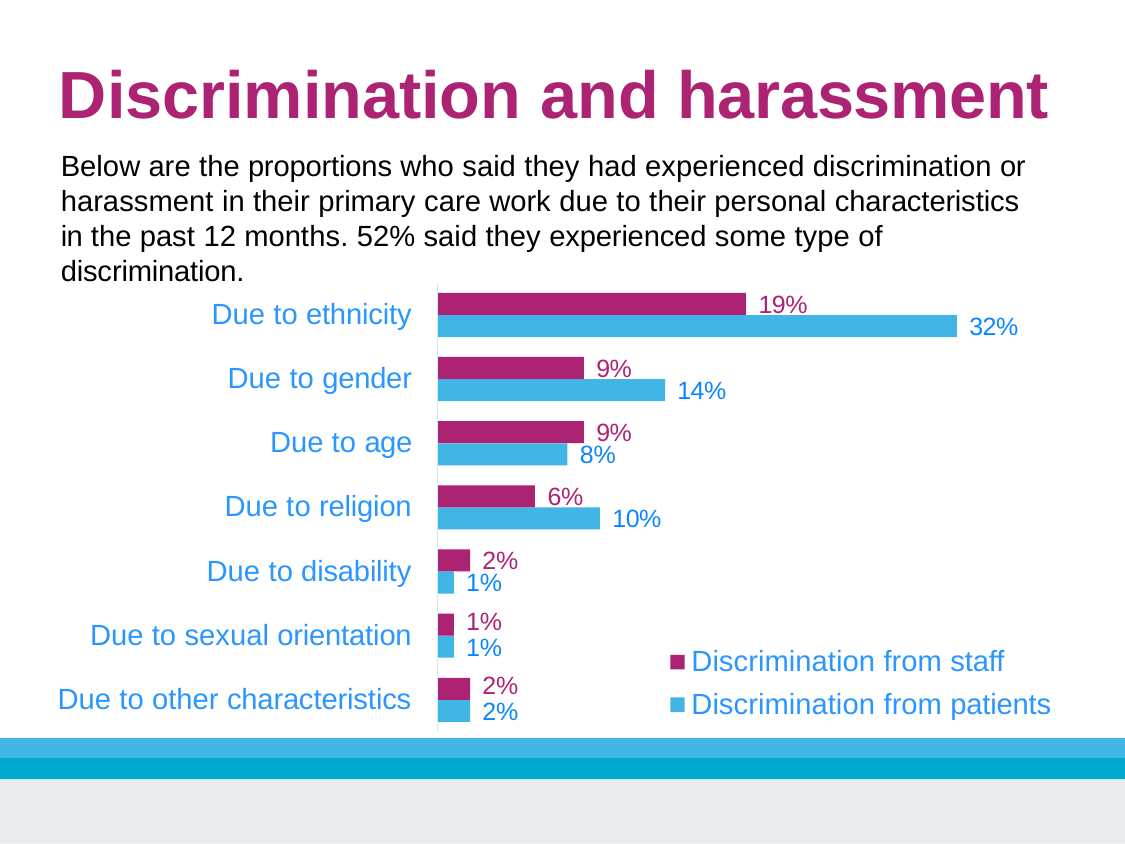

# Discrimination and harassment
Below are the proportions who said they had experienced discrimination or harassment in their primary care work due to their personal characteristics in the past 12 months. 52% said they experienced some type of discrimination.
19%
Due to ethnicity
32%
9%
Due to gender
14%
9%
Due to age
8%
6%
Due to religion
10%
2%
Due to disability
1%
1%
1%
Due to sexual orientation
Discrimination from staff

2%
2%
Due to other characteristics
Discrimination from patients